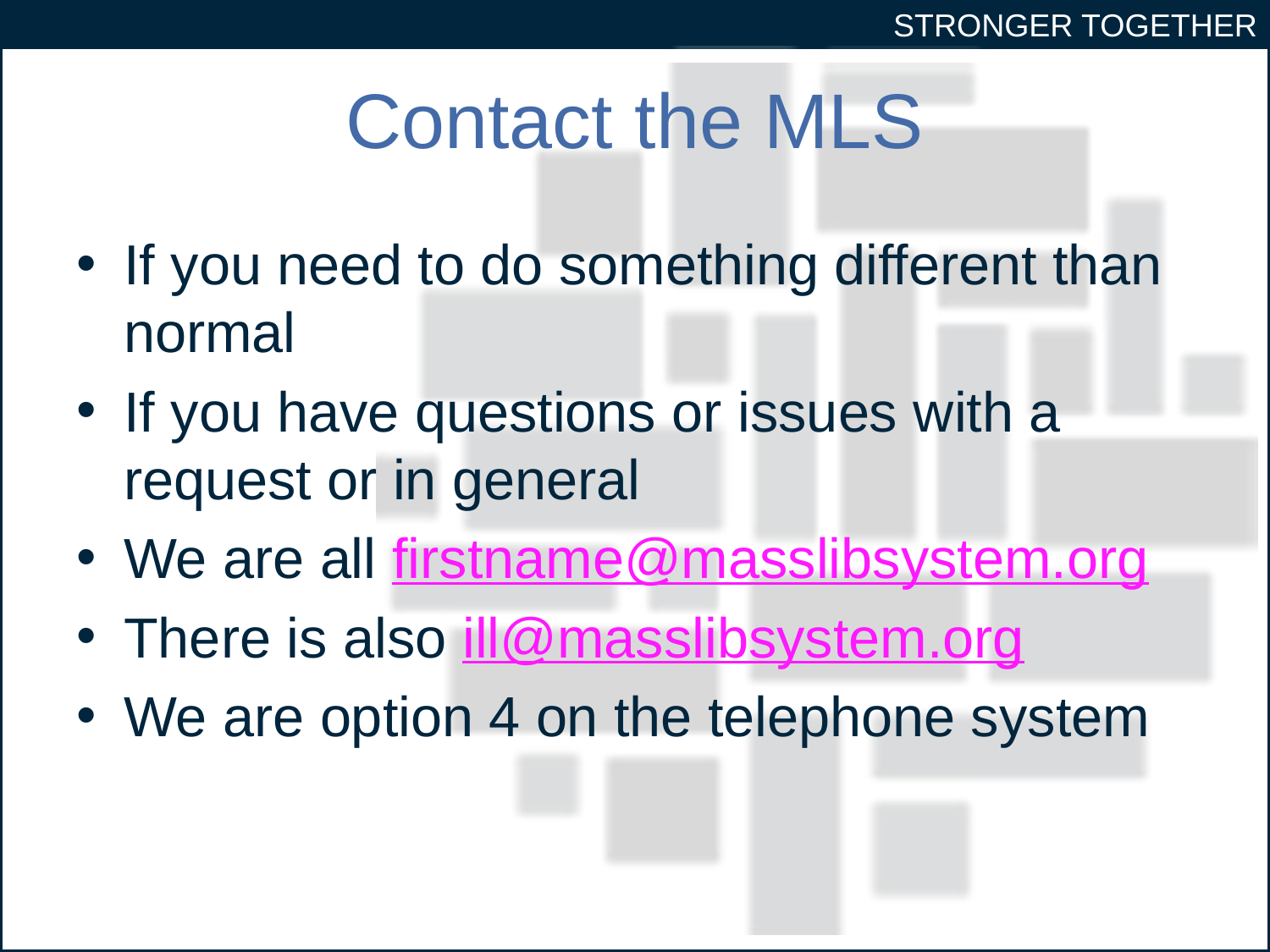

# Contact the MLS
If you need to do something different than normal
If you have questions or issues with a request or in general
We are all firstname@masslibsystem.org
There is also ill@masslibsystem.org
We are option 4 on the telephone system